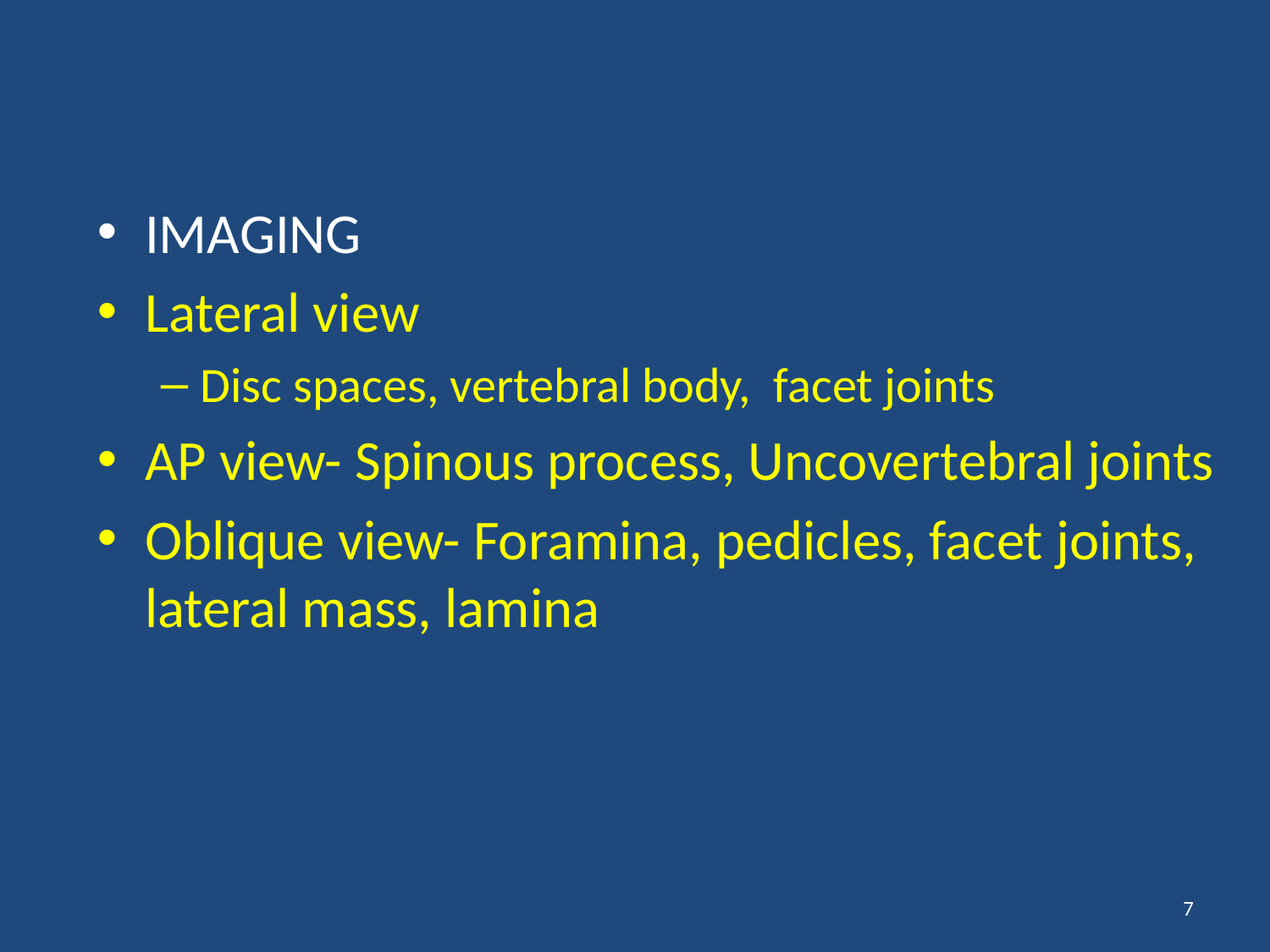

IMAGING
Lateral view
Disc spaces, vertebral body,  facet joints
AP view- Spinous process, Uncovertebral joints
Oblique view- Foramina, pedicles, facet joints, lateral mass, lamina
7